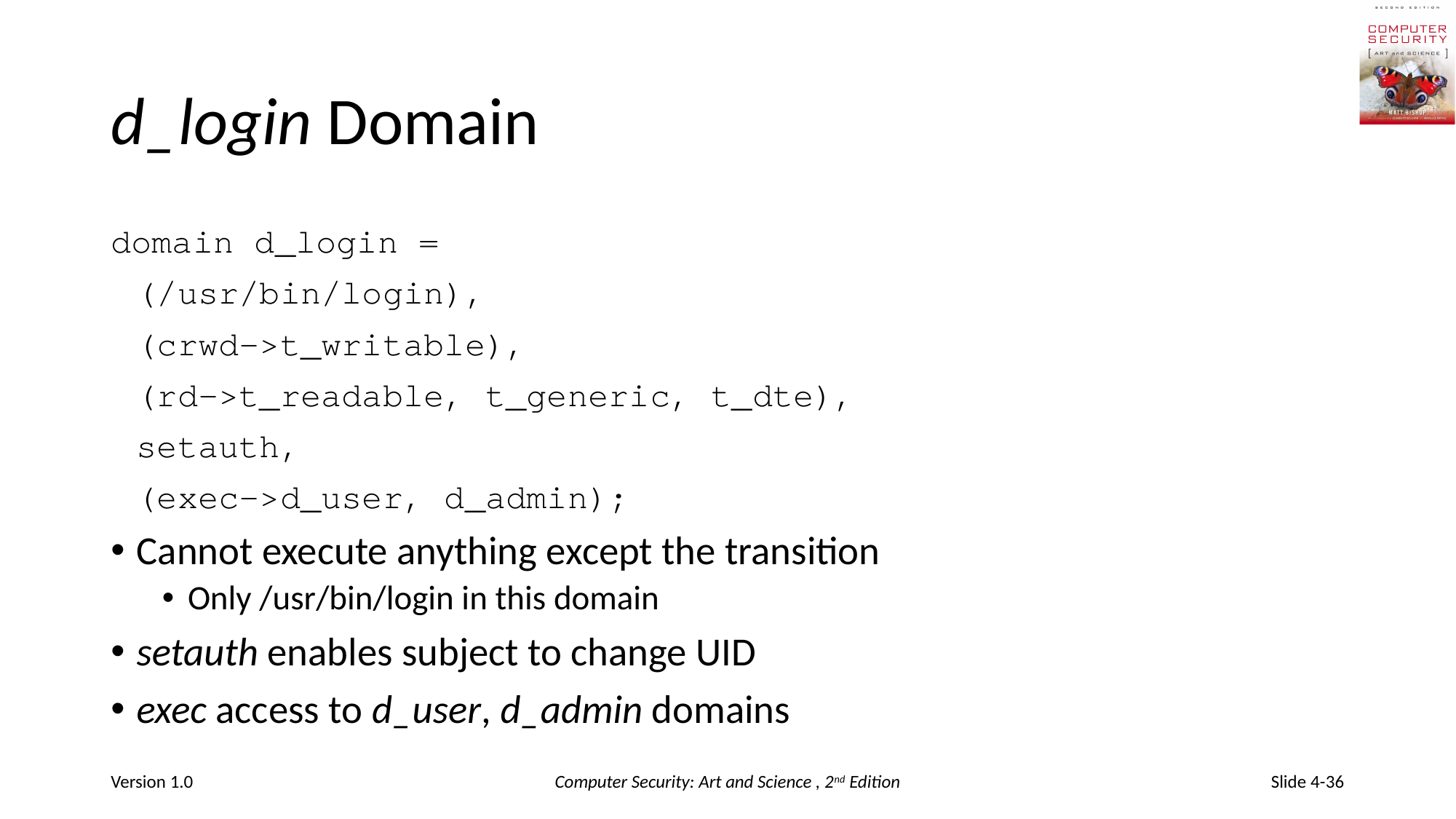

# d_login Domain
domain d_login =
		(/usr/bin/login),
		(crwd->t_writable),
		(rd->t_readable, t_generic, t_dte),
		setauth,
		(exec->d_user, d_admin);
Cannot execute anything except the transition
Only /usr/bin/login in this domain
setauth enables subject to change UID
exec access to d_user, d_admin domains
Version 1.0
Computer Security: Art and Science , 2nd Edition
Slide 4-36